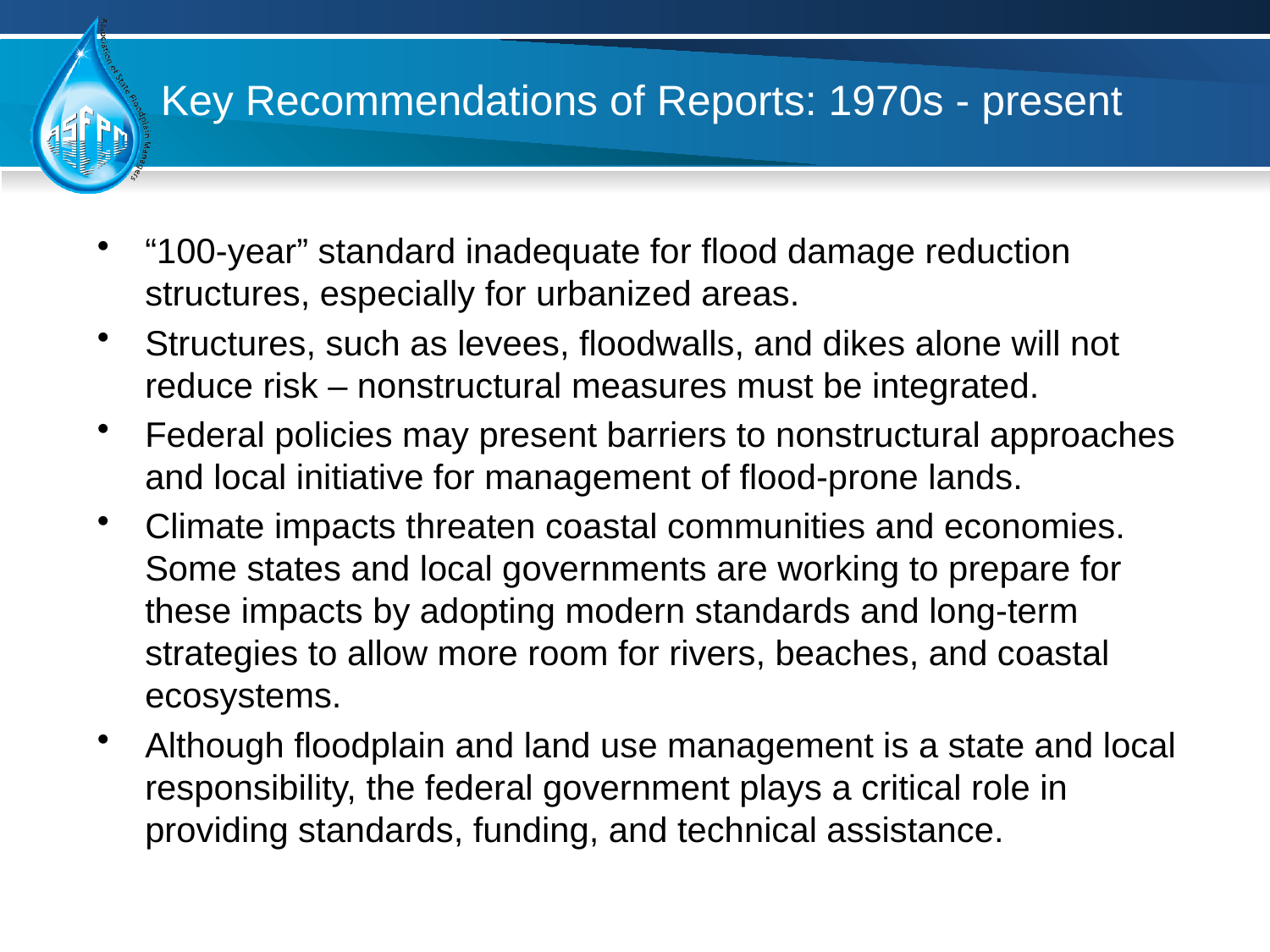

# Key Recommendations of Reports: 1970s - present
“100-year” standard inadequate for flood damage reduction structures, especially for urbanized areas.
Structures, such as levees, floodwalls, and dikes alone will not reduce risk – nonstructural measures must be integrated.
Federal policies may present barriers to nonstructural approaches and local initiative for management of flood-prone lands.
Climate impacts threaten coastal communities and economies.  Some states and local governments are working to prepare for these impacts by adopting modern standards and long-term strategies to allow more room for rivers, beaches, and coastal ecosystems.
Although floodplain and land use management is a state and local responsibility, the federal government plays a critical role in providing standards, funding, and technical assistance.